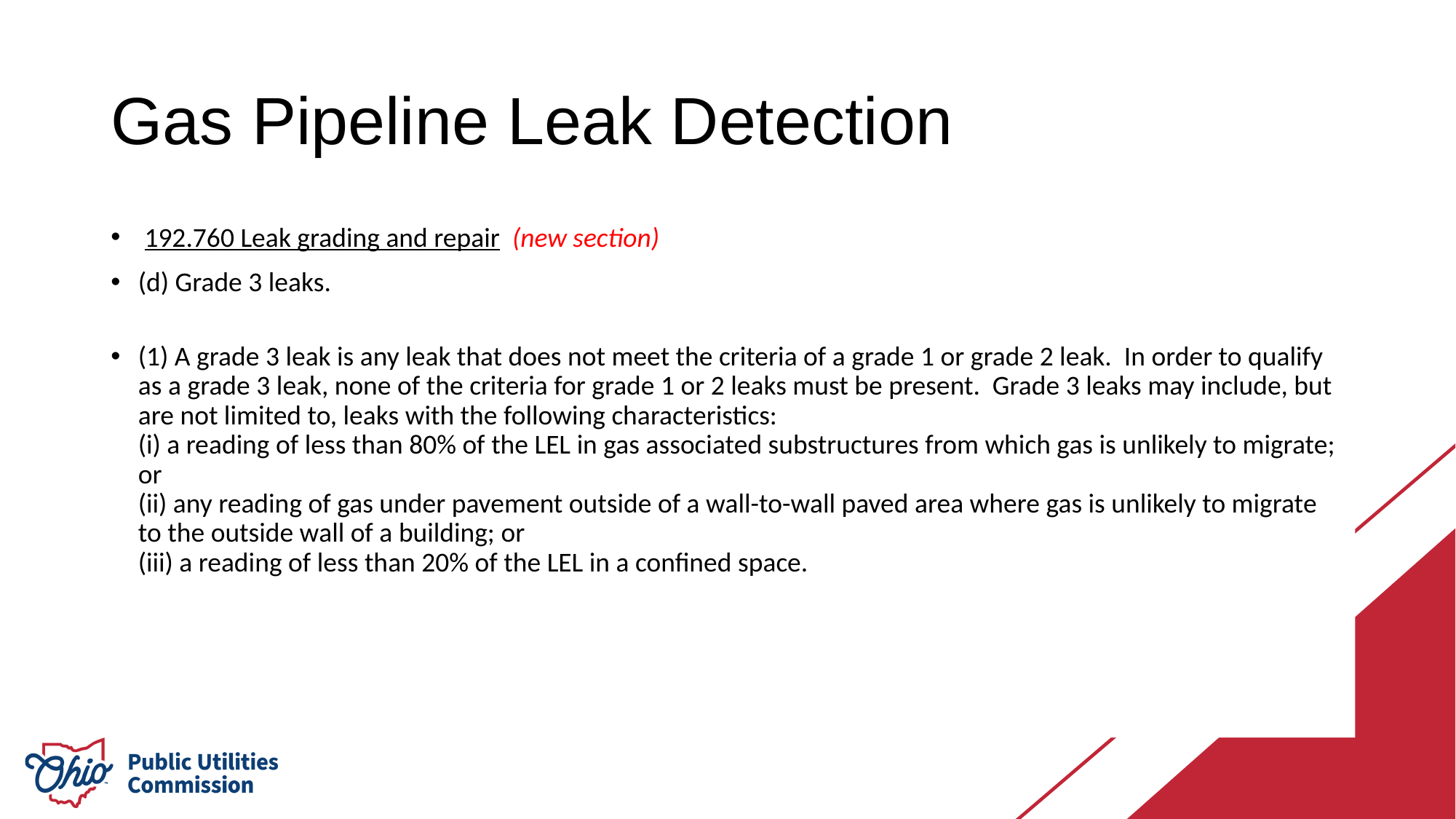

# Gas Pipeline Leak Detection
 192.760 Leak grading and repair  (new section)
(d) Grade 3 leaks.
(1) A grade 3 leak is any leak that does not meet the criteria of a grade 1 or grade 2 leak.  In order to qualify as a grade 3 leak, none of the criteria for grade 1 or 2 leaks must be present.  Grade 3 leaks may include, but are not limited to, leaks with the following characteristics:
(i) a reading of less than 80% of the LEL in gas associated substructures from which gas is unlikely to migrate; or
(ii) any reading of gas under pavement outside of a wall-to-wall paved area where gas is unlikely to migrate to the outside wall of a building; or
(iii) a reading of less than 20% of the LEL in a confined space.